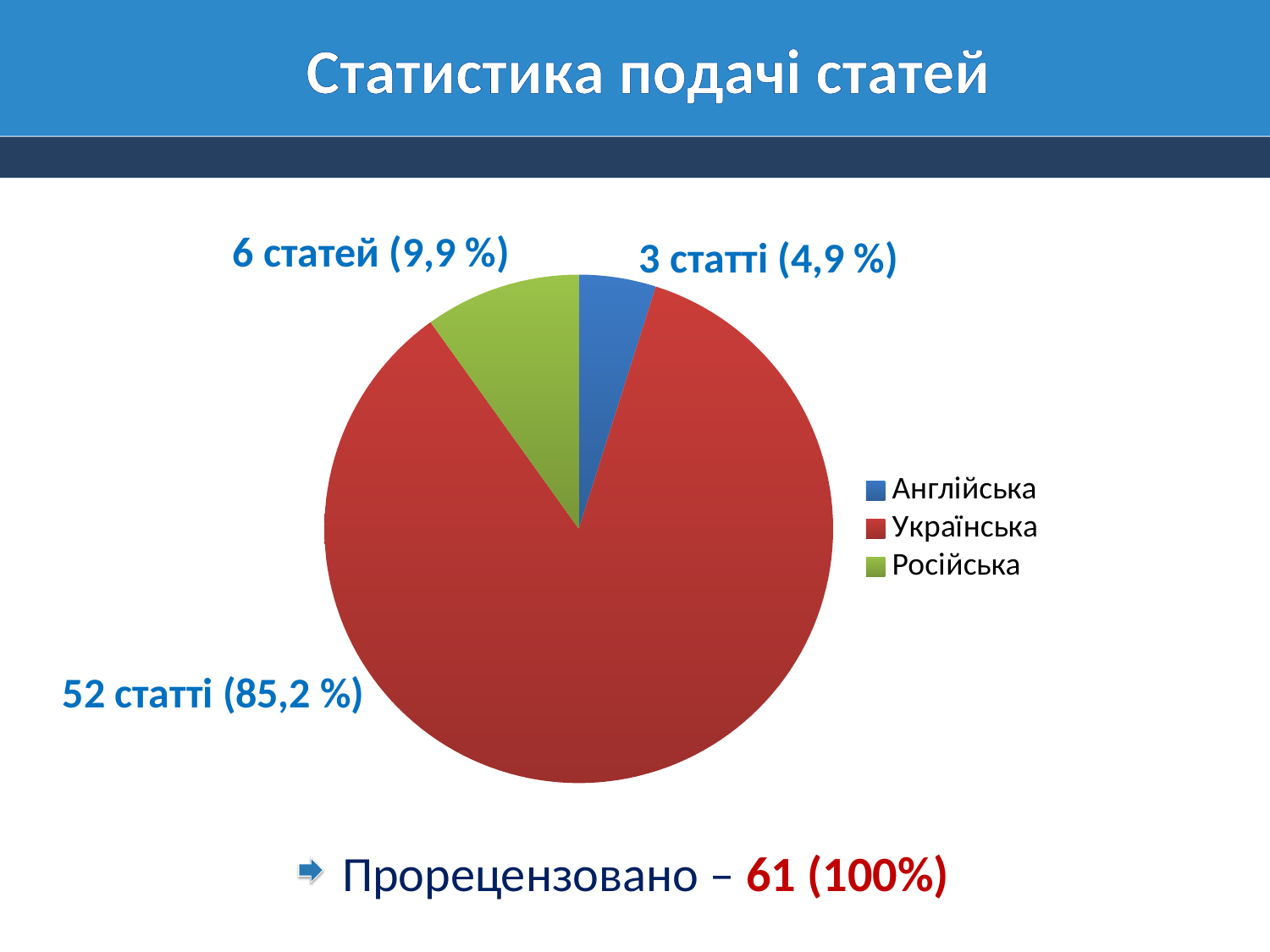

# Статистика подачі статей
6 статей (9,9 %)
3 статті (4,9 %)

### Chart

| Category | Продажи |
|---|---|
| Англійська | 4.9 |
| Українська | 85.2 |
| Російська | 9.9 |
52 статті (85,2 %)
Прорецензовано – 61 (100%)